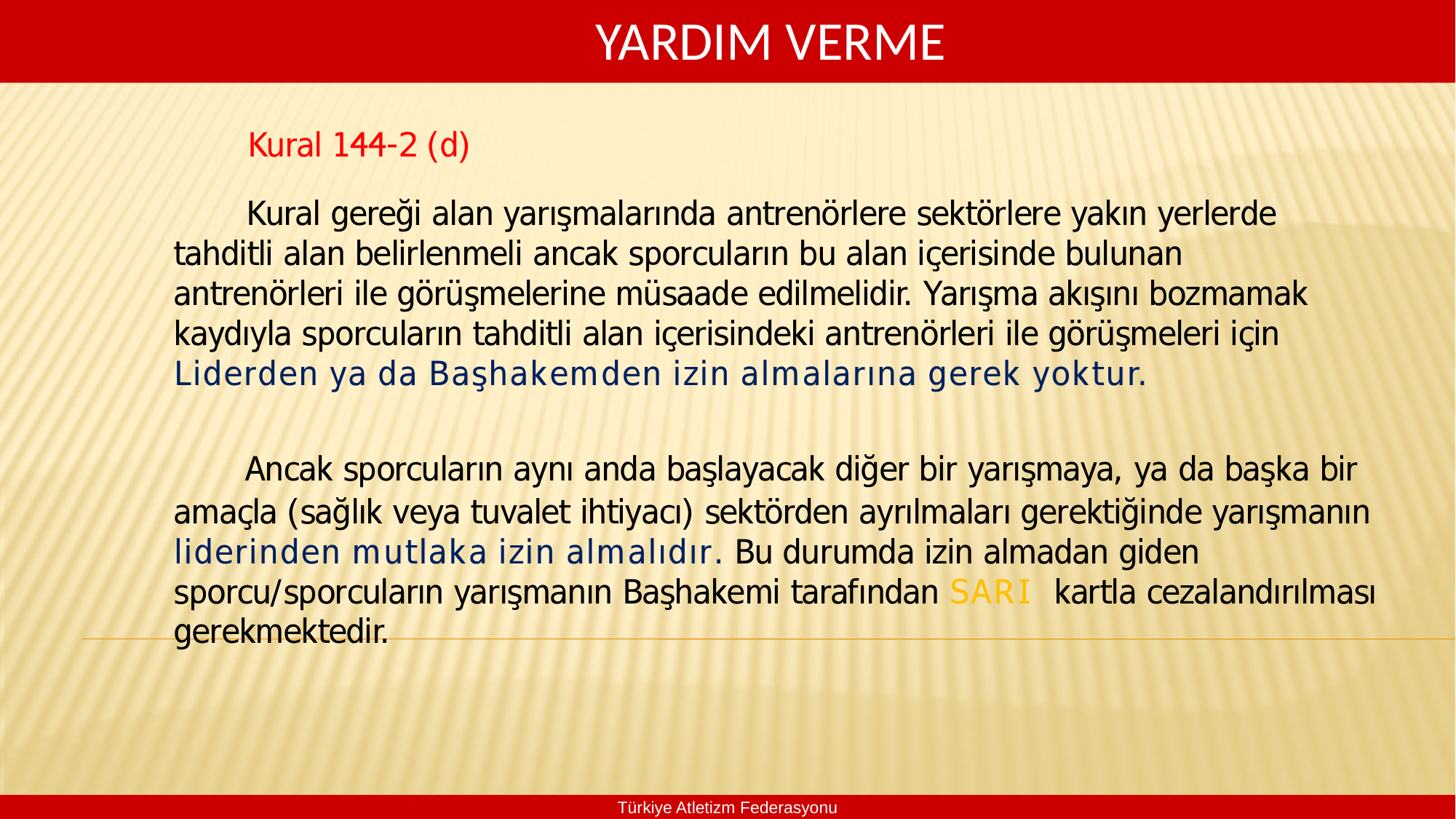

YARDIM VERME

       Kural gereği alan yarışmalarında antrenörlere sektörlere yakın yerlerde
tahditli alan belirlenmeli ancak sporcuların bu alan içerisinde bulunan
antrenörleri ile görüşmelerine müsaade edilmelidir. Yarışma akışını bozmamak kaydıyla sporcuların tahditli alan içerisindeki antrenörleri ile görüşmeleri için
Liderden ya da Başhakemden izin almalarına gerek yoktur.

     Ancak sporcuların aynı anda başlayacak diğer bir yarışmaya, ya da başka bir amaçla (sağlık veya tuvalet ihtiyacı) sektörden ayrılmaları gerektiğinde yarışmanın liderinden mutlaka izin almalıdır. Bu durumda izin almadan giden sporcu/sporcuların yarışmanın Başhakemi tarafından SARI  kartla cezalandırılması gerekmektedir.

Kural 144-2 (d)
Türkiye Atletizm Federasyonu